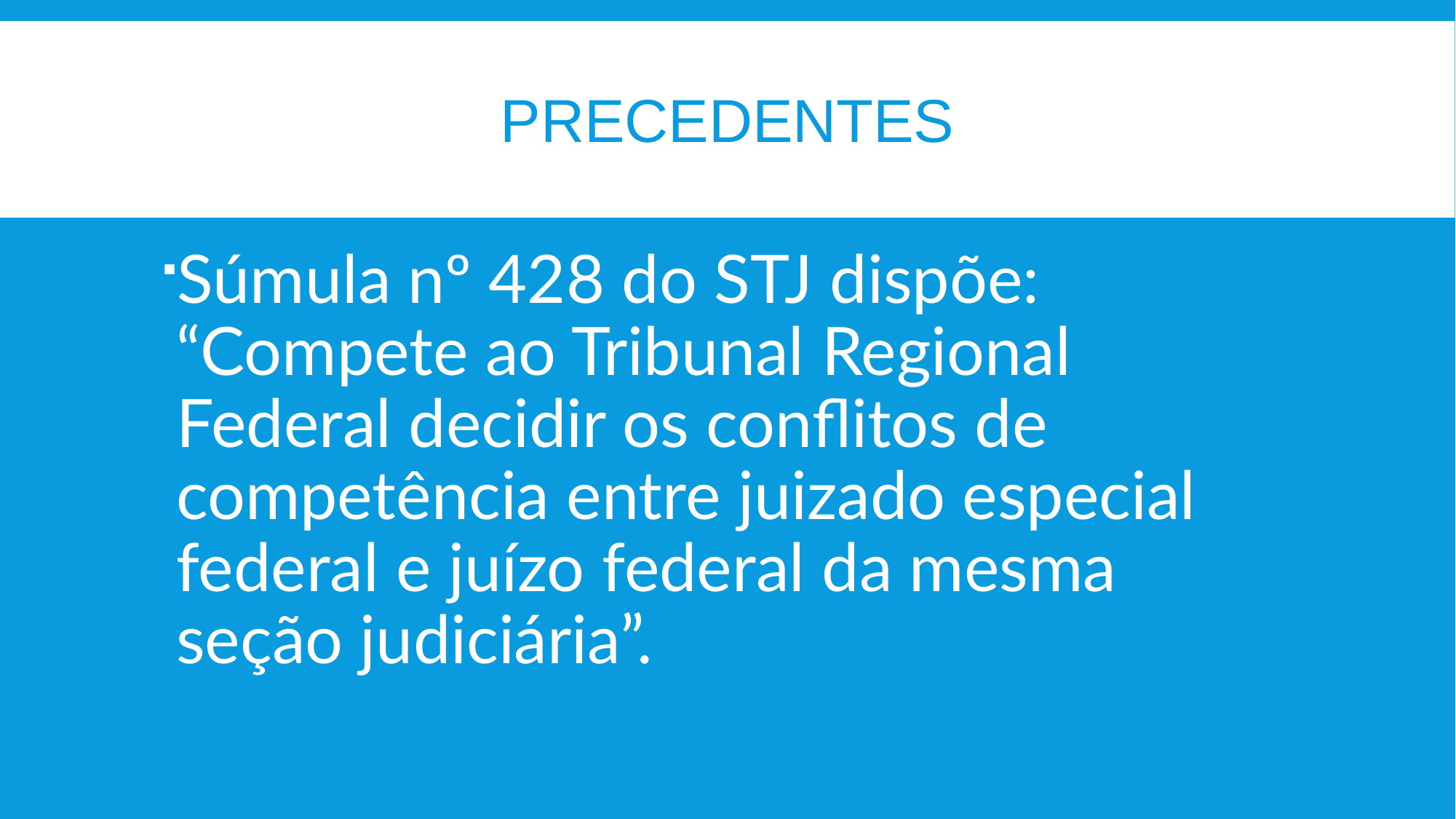

# precedentes
Súmula nº 428 do STJ dispõe: “Compete ao Tribunal Regional Federal decidir os conflitos de competência entre juizado especial federal e juízo federal da mesma seção judiciária”.